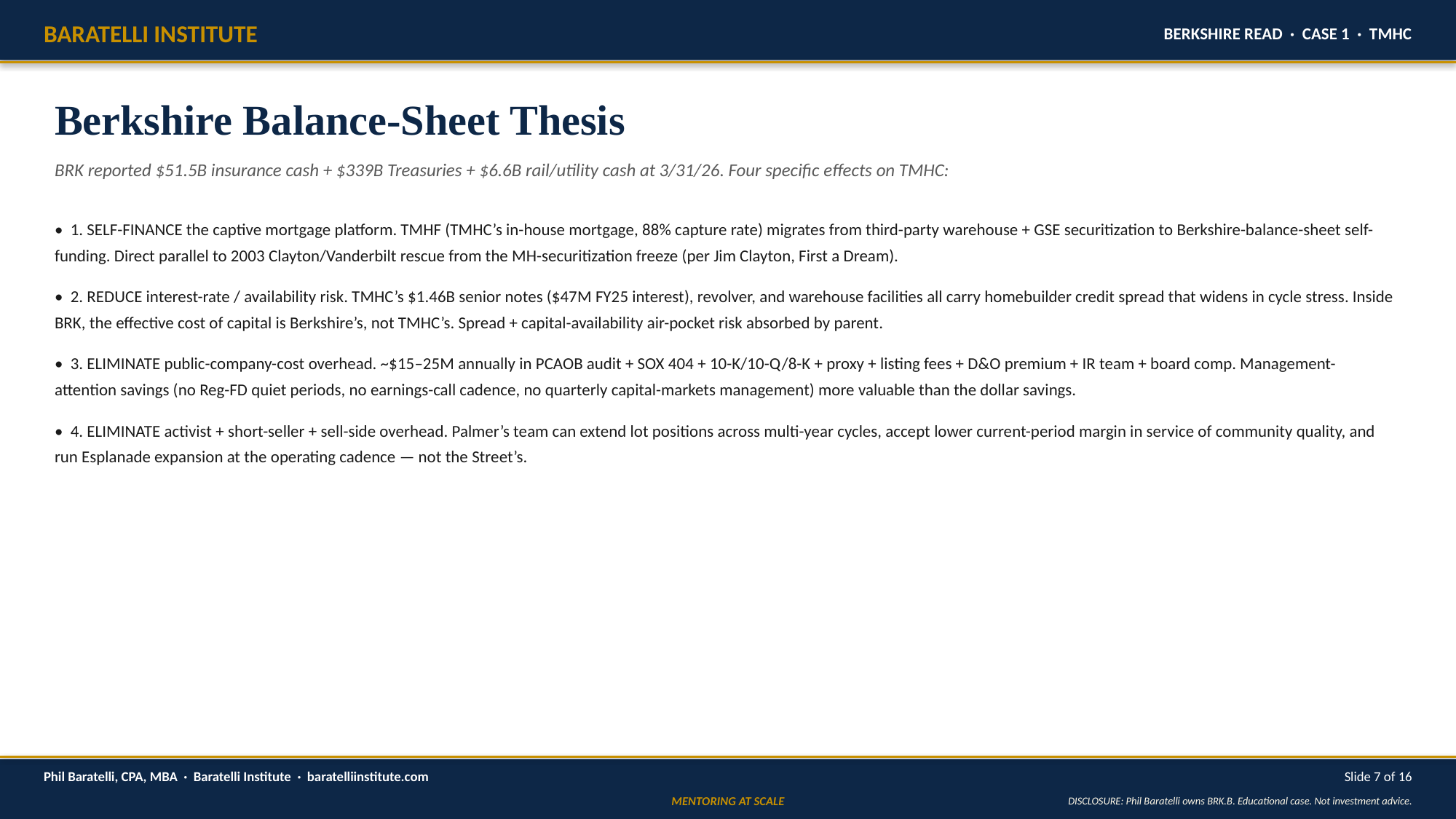

BARATELLI INSTITUTE
BERKSHIRE READ  ·  CASE 1  ·  TMHC
Berkshire Balance-Sheet Thesis
BRK reported $51.5B insurance cash + $339B Treasuries + $6.6B rail/utility cash at 3/31/26. Four specific effects on TMHC:
•  1. SELF-FINANCE the captive mortgage platform. TMHF (TMHC’s in-house mortgage, 88% capture rate) migrates from third-party warehouse + GSE securitization to Berkshire-balance-sheet self-funding. Direct parallel to 2003 Clayton/Vanderbilt rescue from the MH-securitization freeze (per Jim Clayton, First a Dream).
•  2. REDUCE interest-rate / availability risk. TMHC’s $1.46B senior notes ($47M FY25 interest), revolver, and warehouse facilities all carry homebuilder credit spread that widens in cycle stress. Inside BRK, the effective cost of capital is Berkshire’s, not TMHC’s. Spread + capital-availability air-pocket risk absorbed by parent.
•  3. ELIMINATE public-company-cost overhead. ~$15–25M annually in PCAOB audit + SOX 404 + 10-K/10-Q/8-K + proxy + listing fees + D&O premium + IR team + board comp. Management-attention savings (no Reg-FD quiet periods, no earnings-call cadence, no quarterly capital-markets management) more valuable than the dollar savings.
•  4. ELIMINATE activist + short-seller + sell-side overhead. Palmer’s team can extend lot positions across multi-year cycles, accept lower current-period margin in service of community quality, and run Esplanade expansion at the operating cadence — not the Street’s.

Phil Baratelli, CPA, MBA  ·  Baratelli Institute  ·  baratelliinstitute.com
Slide 7 of 16
MENTORING AT SCALE
DISCLOSURE: Phil Baratelli owns BRK.B. Educational case. Not investment advice.